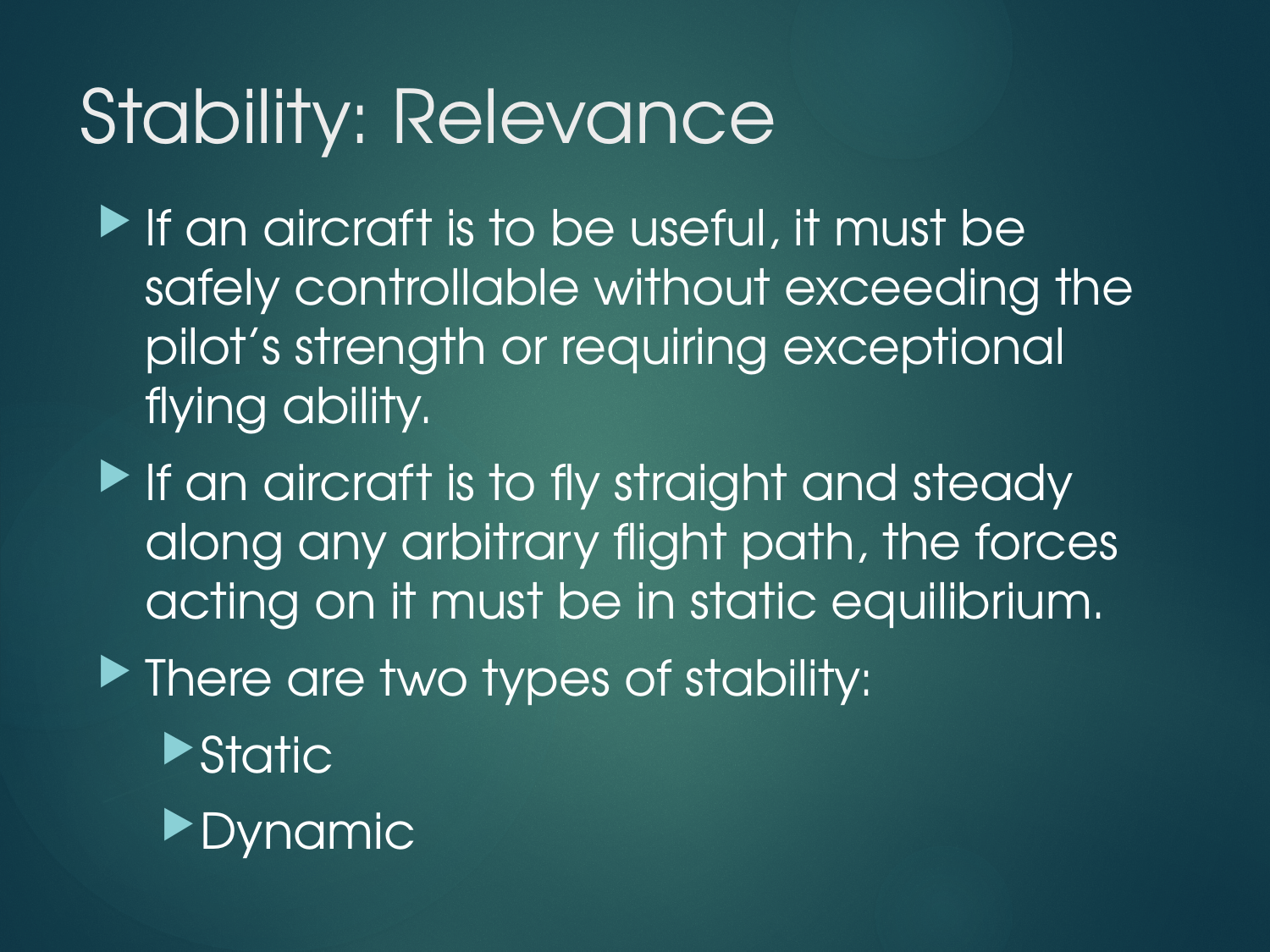

# Stability: Relevance
If an aircraft is to be useful, it must be safely controllable without exceeding the pilot’s strength or requiring exceptional flying ability.
If an aircraft is to fly straight and steady along any arbitrary flight path, the forces acting on it must be in static equilibrium.
There are two types of stability:
Static
Dynamic